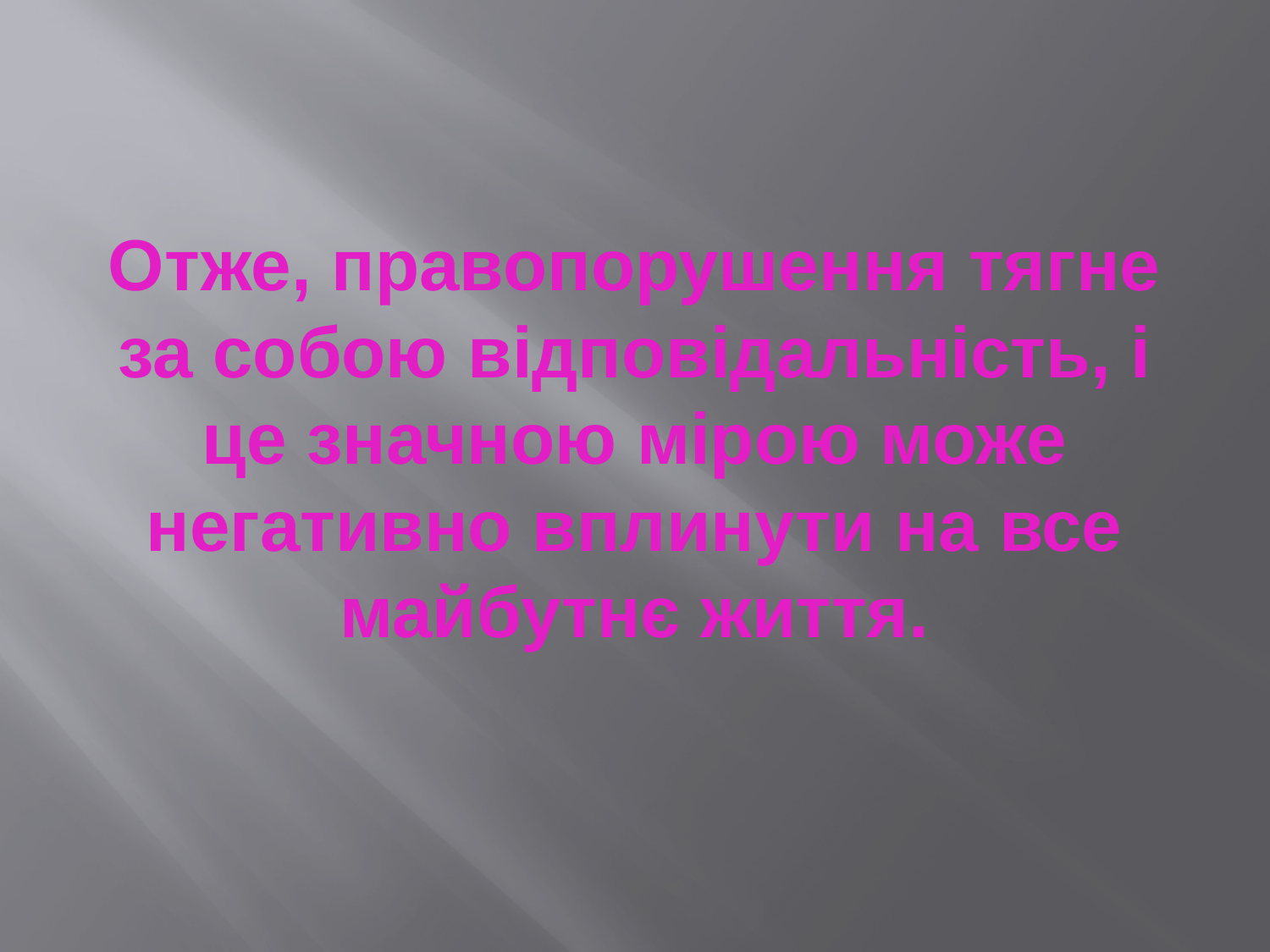

# Отже, правопорушення тягне за собою відповідальність, і це значною мірою може негативно вплинути на все майбутнє життя.